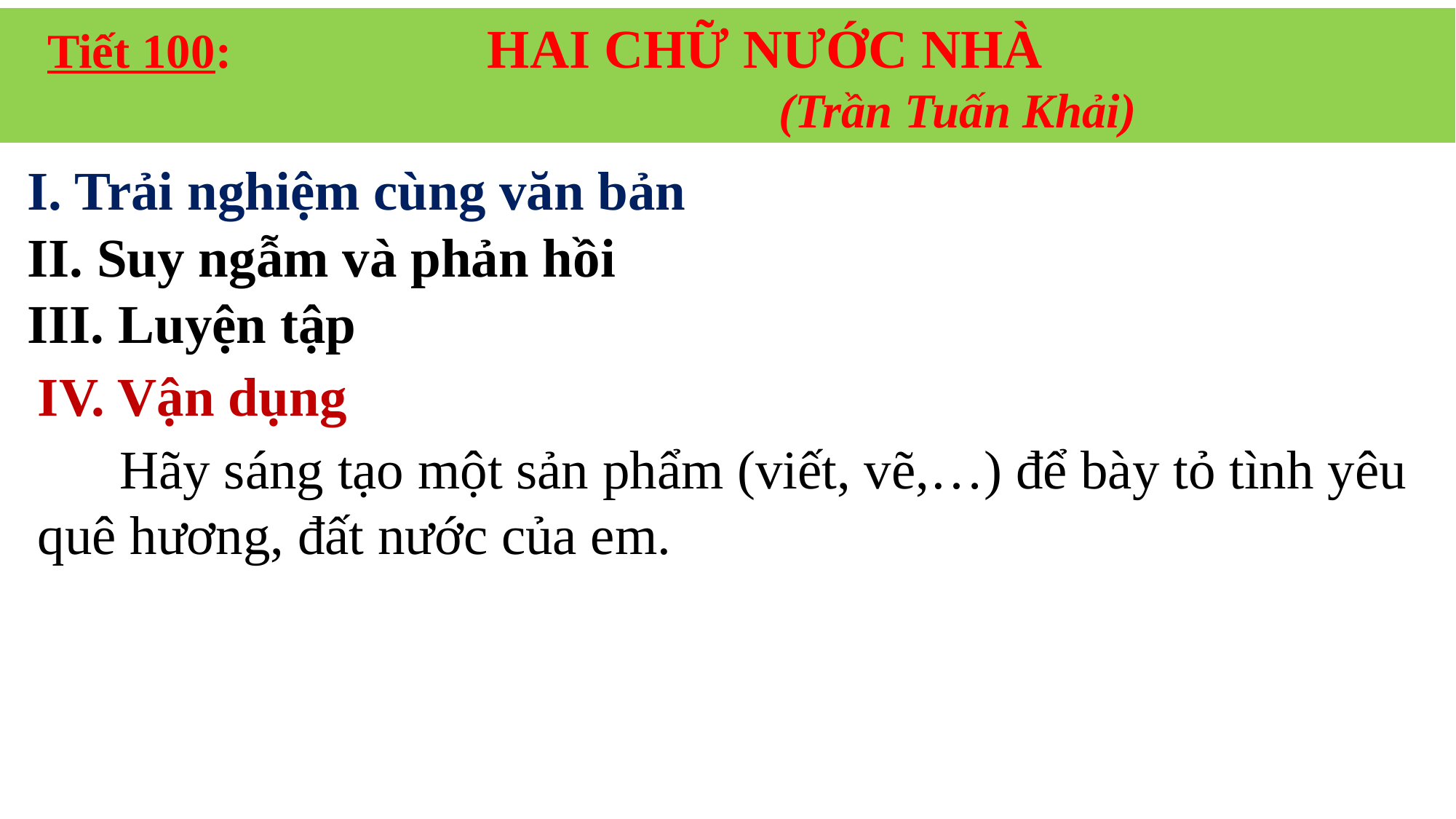

Tiết 100:                     HAI CHỮ NƯỚC NHÀ
                                                               (Trần Tuấn Khải)
I. Trải nghiệm cùng văn bản
II. Suy ngẫm và phản hồi
III. Luyện tập
IV. Vận dụng
      Hãy sáng tạo một sản phẩm (viết, vẽ,…) để bày tỏ tình yêu quê hương, đất nước của em.